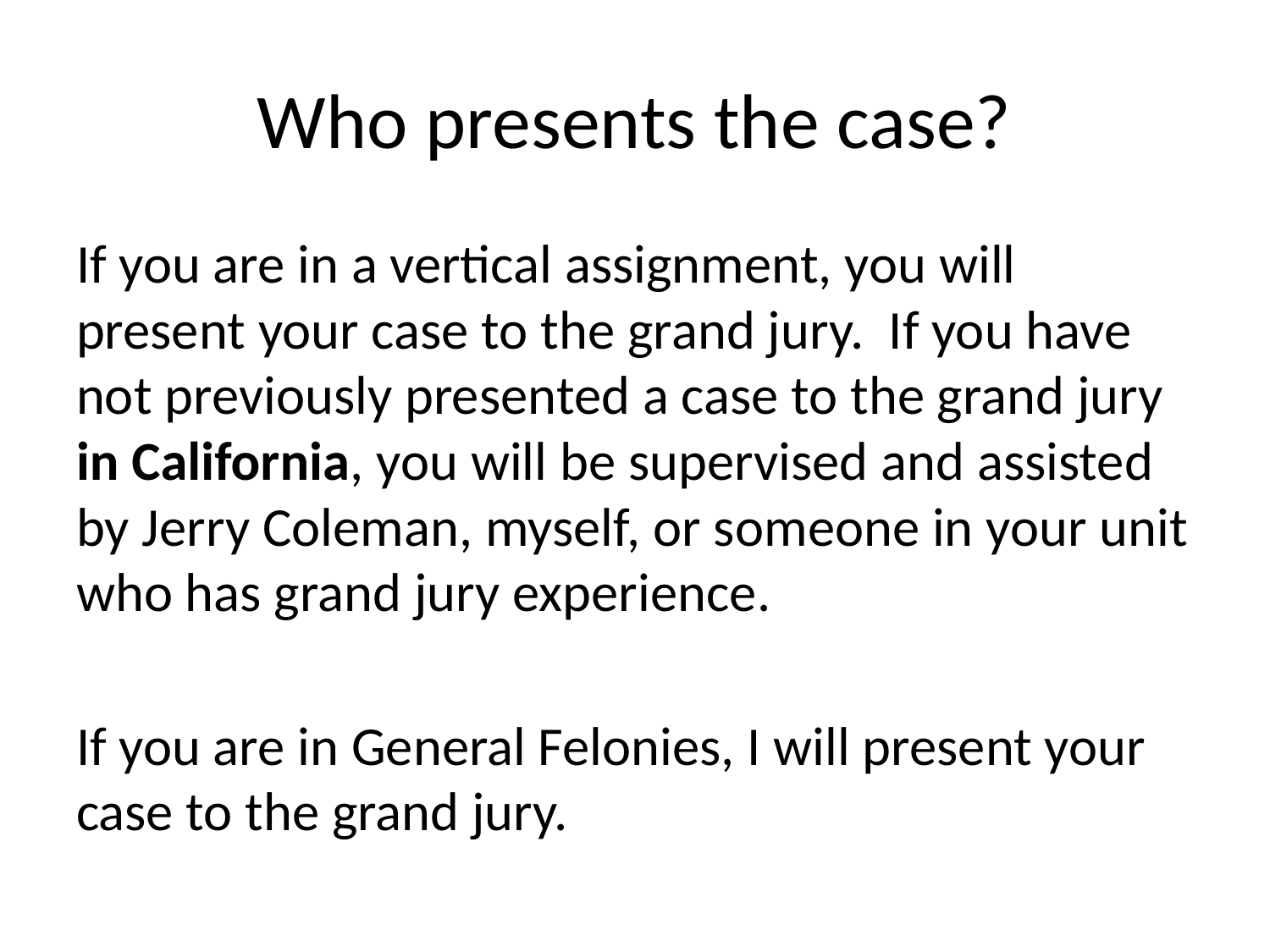

# Who presents the case?
If you are in a vertical assignment, you will present your case to the grand jury.  If you have not previously presented a case to the grand jury in California, you will be supervised and assisted by Jerry Coleman, myself, or someone in your unit who has grand jury experience.

If you are in General Felonies, I will present your case to the grand jury.